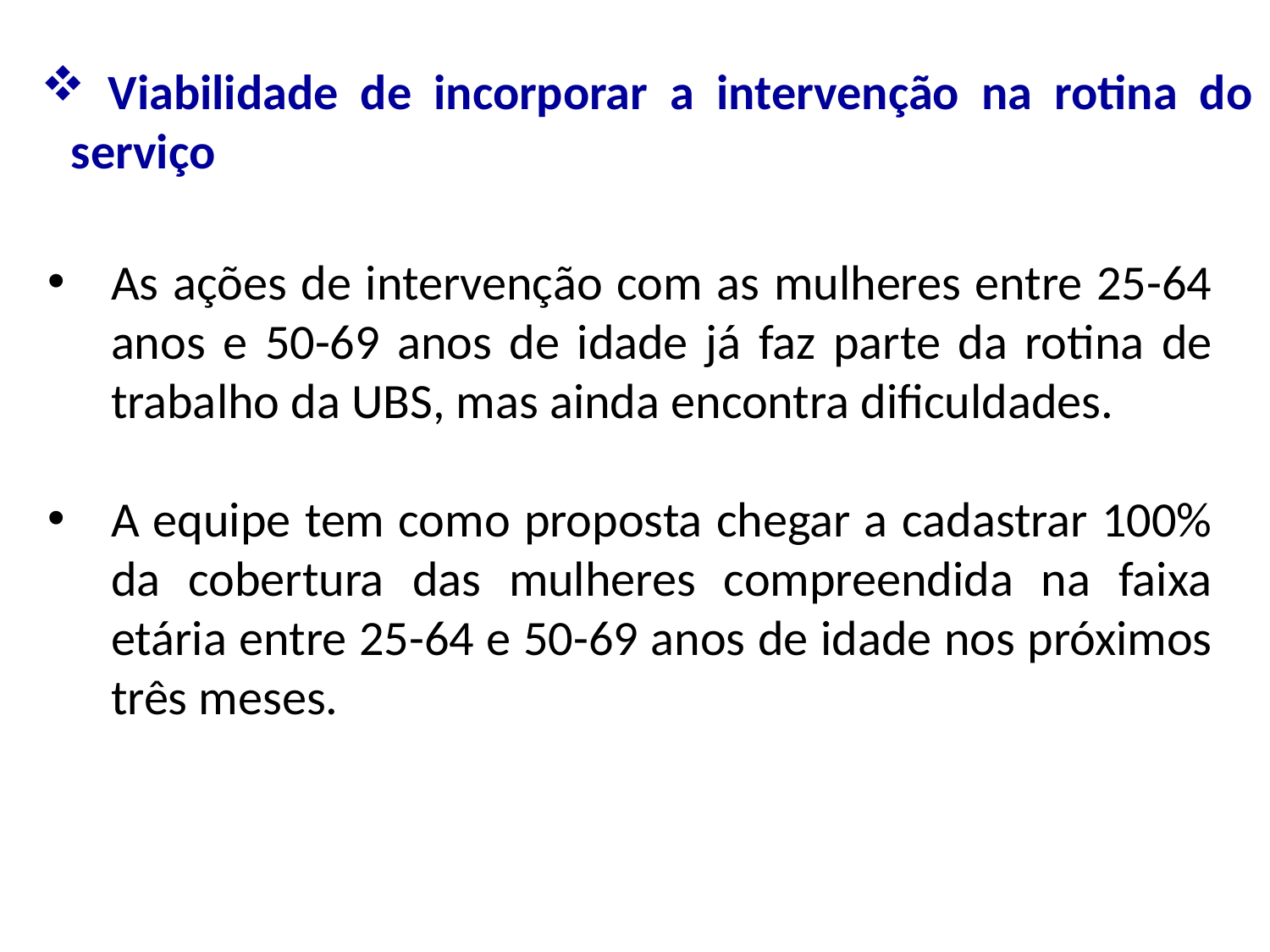

Viabilidade de incorporar a intervenção na rotina do serviço
As ações de intervenção com as mulheres entre 25-64 anos e 50-69 anos de idade já faz parte da rotina de trabalho da UBS, mas ainda encontra dificuldades.

A equipe tem como proposta chegar a cadastrar 100% da cobertura das mulheres compreendida na faixa etária entre 25-64 e 50-69 anos de idade nos próximos três meses.